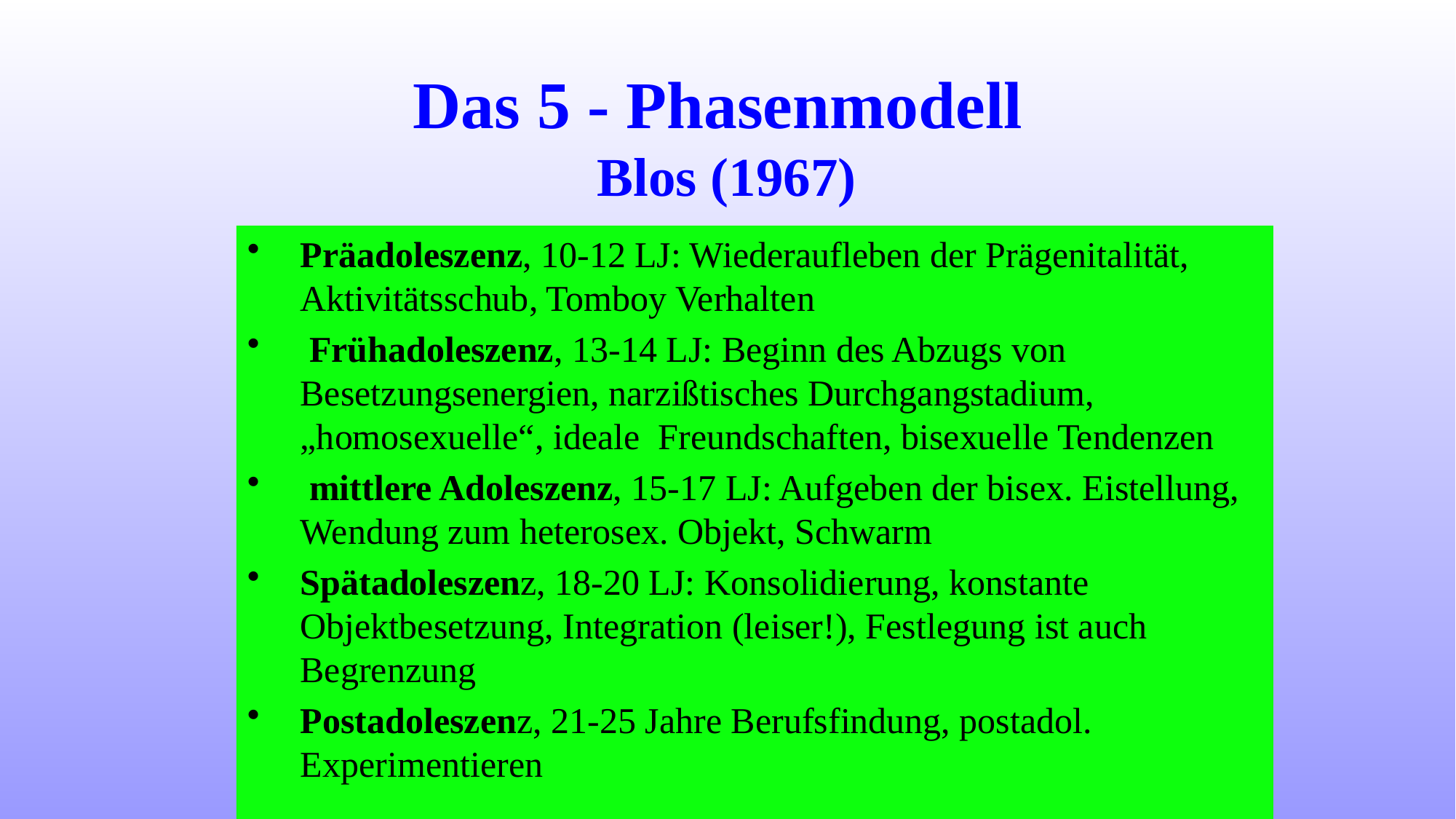

# Das 5 - Phasenmodell Blos (1967)
Präadoleszenz, 10-12 LJ: Wiederaufleben der Prägenitalität, Aktivitätsschub, Tomboy Verhalten
 Frühadoleszenz, 13-14 LJ: Beginn des Abzugs von Besetzungsenergien, narzißtisches Durchgangstadium, „homosexuelle“, ideale  Freundschaften, bisexuelle Tendenzen
 mittlere Adoleszenz, 15-17 LJ: Aufgeben der bisex. Eistellung, Wendung zum heterosex. Objekt, Schwarm
Spätadoleszenz, 18-20 LJ: Konsolidierung, konstante Objektbesetzung, Integration (leiser!), Festlegung ist auch Begrenzung
Postadoleszenz, 21-25 Jahre Berufsfindung, postadol. Experimentieren